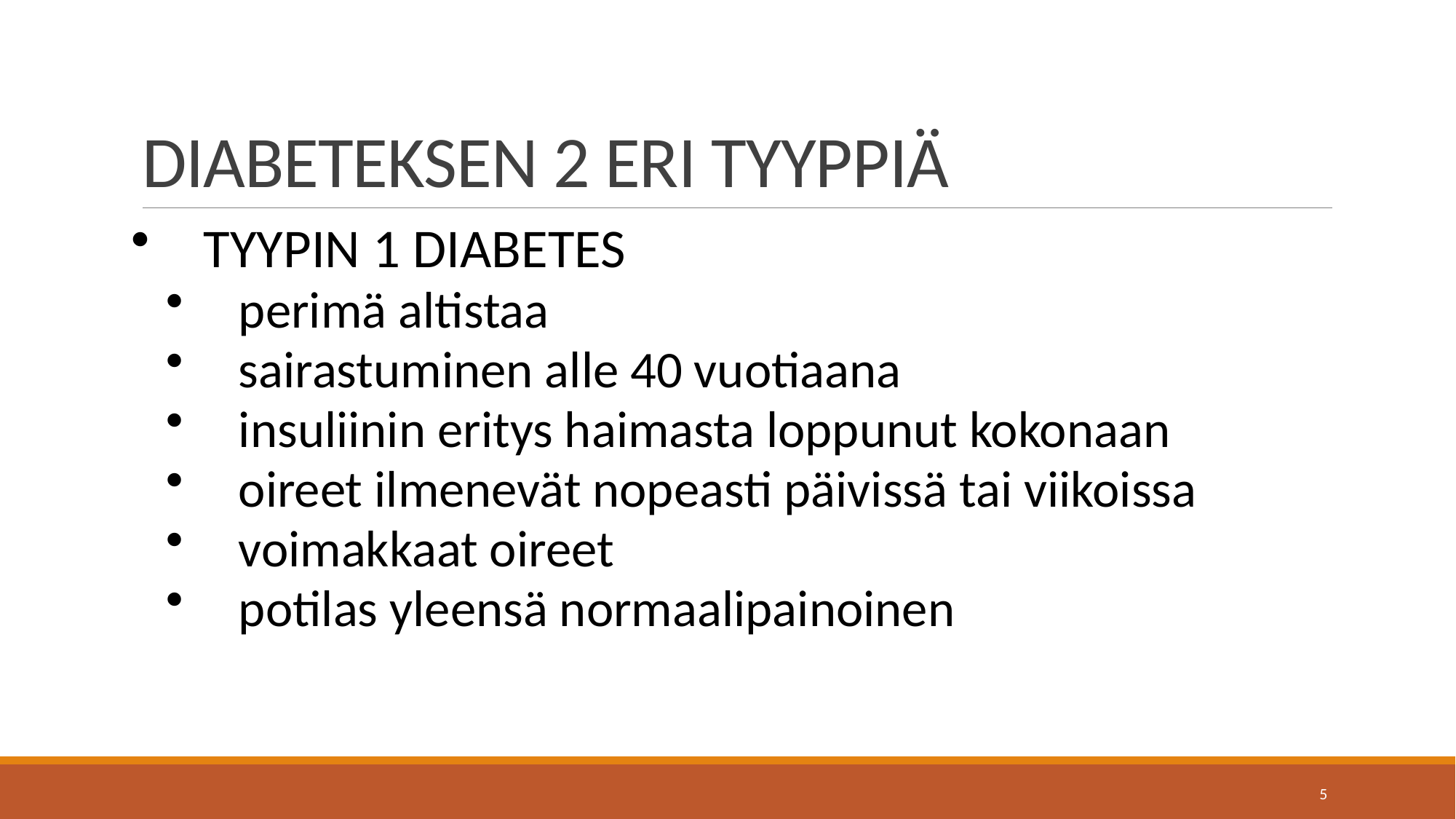

# DIABETEKSEN 2 ERI TYYPPIÄ
TYYPIN 1 DIABETES
perimä altistaa
sairastuminen alle 40 vuotiaana
insuliinin eritys haimasta loppunut kokonaan
oireet ilmenevät nopeasti päivissä tai viikoissa
voimakkaat oireet
potilas yleensä normaalipainoinen

5